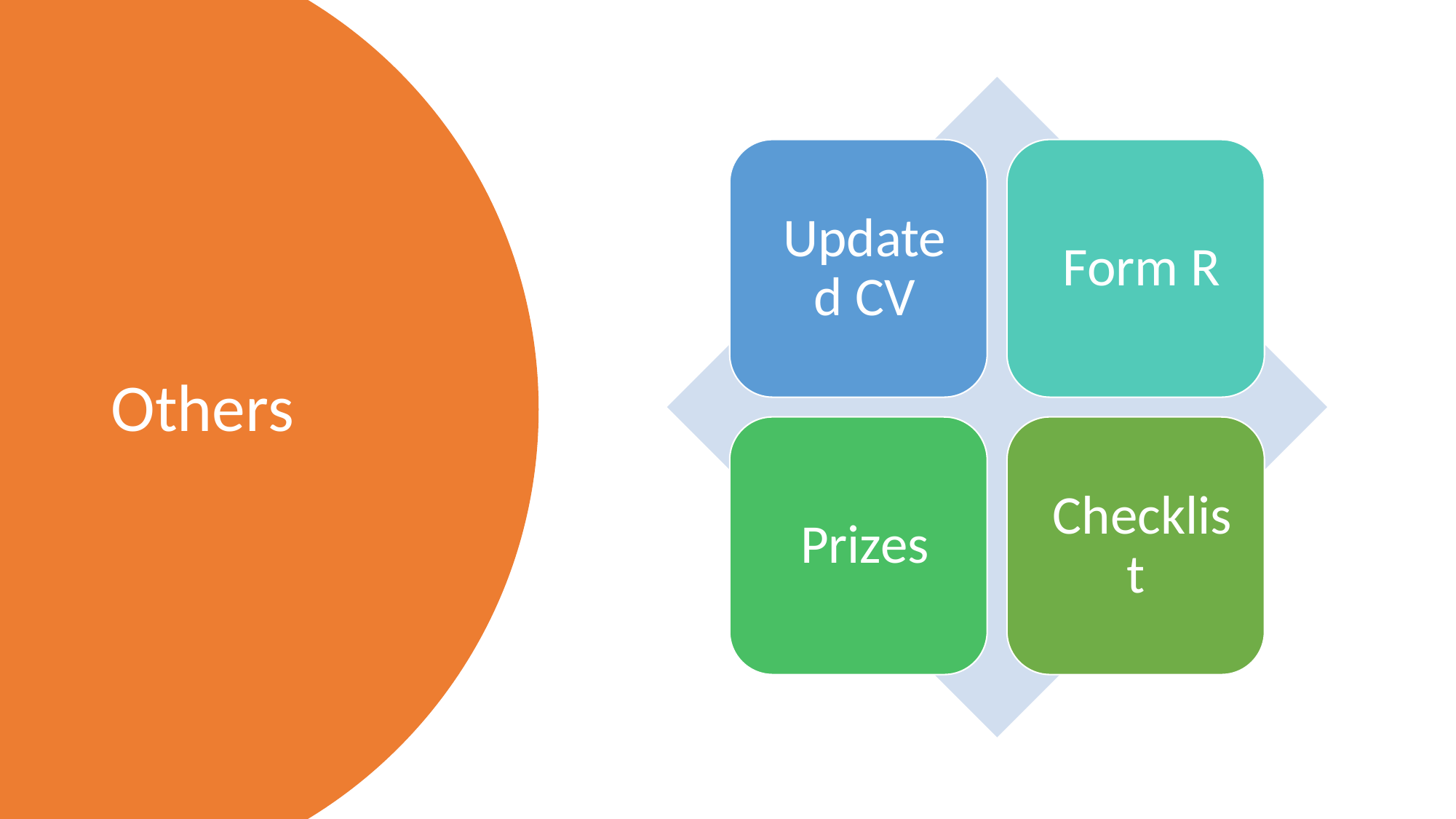

Updated CV
Form R
Prizes
Checklist
# Others